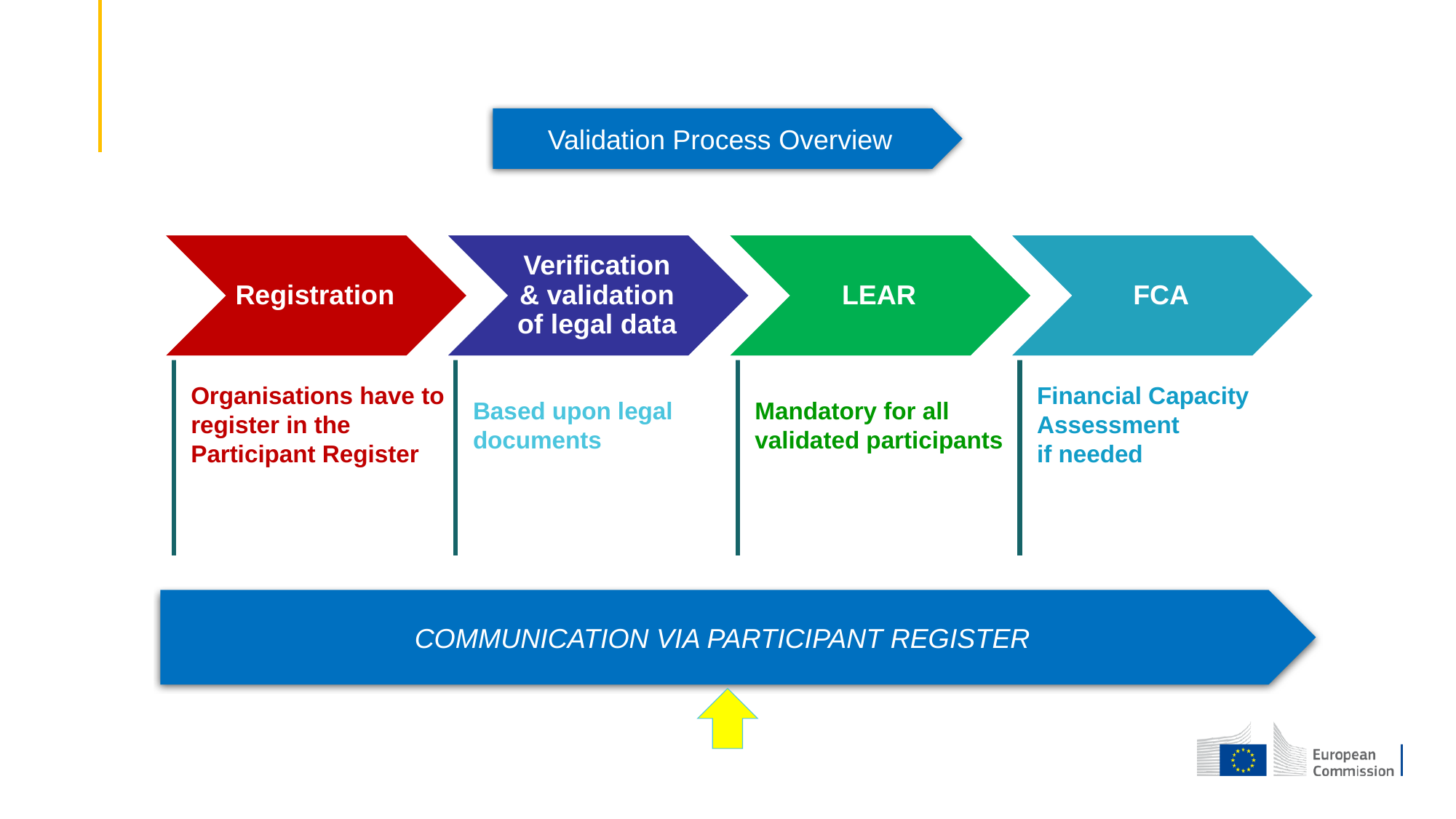

Validation Process Overview
Registration
Verification & validation of legal data
LEAR
FCA
Organisations have to register in the Participant Register
Financial Capacity Assessment
if needed
Based upon legal documents
Mandatory for all validated participants
COMMUNICATION VIA PARTICIPANT REGISTER